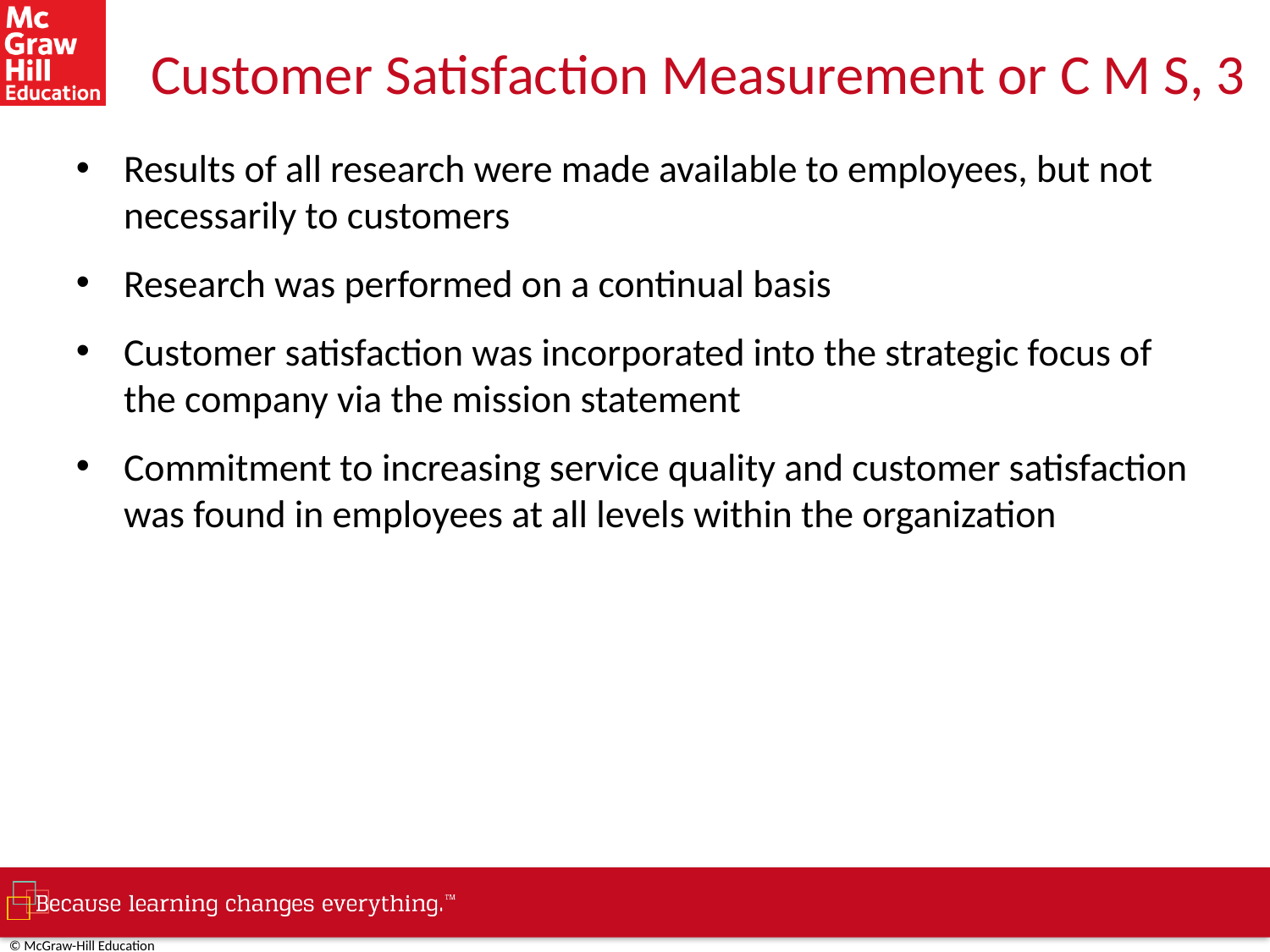

# Customer Satisfaction Measurement or C M S, 3
Results of all research were made available to employees, but not necessarily to customers
Research was performed on a continual basis
Customer satisfaction was incorporated into the strategic focus of the company via the mission statement
Commitment to increasing service quality and customer satisfaction was found in employees at all levels within the organization